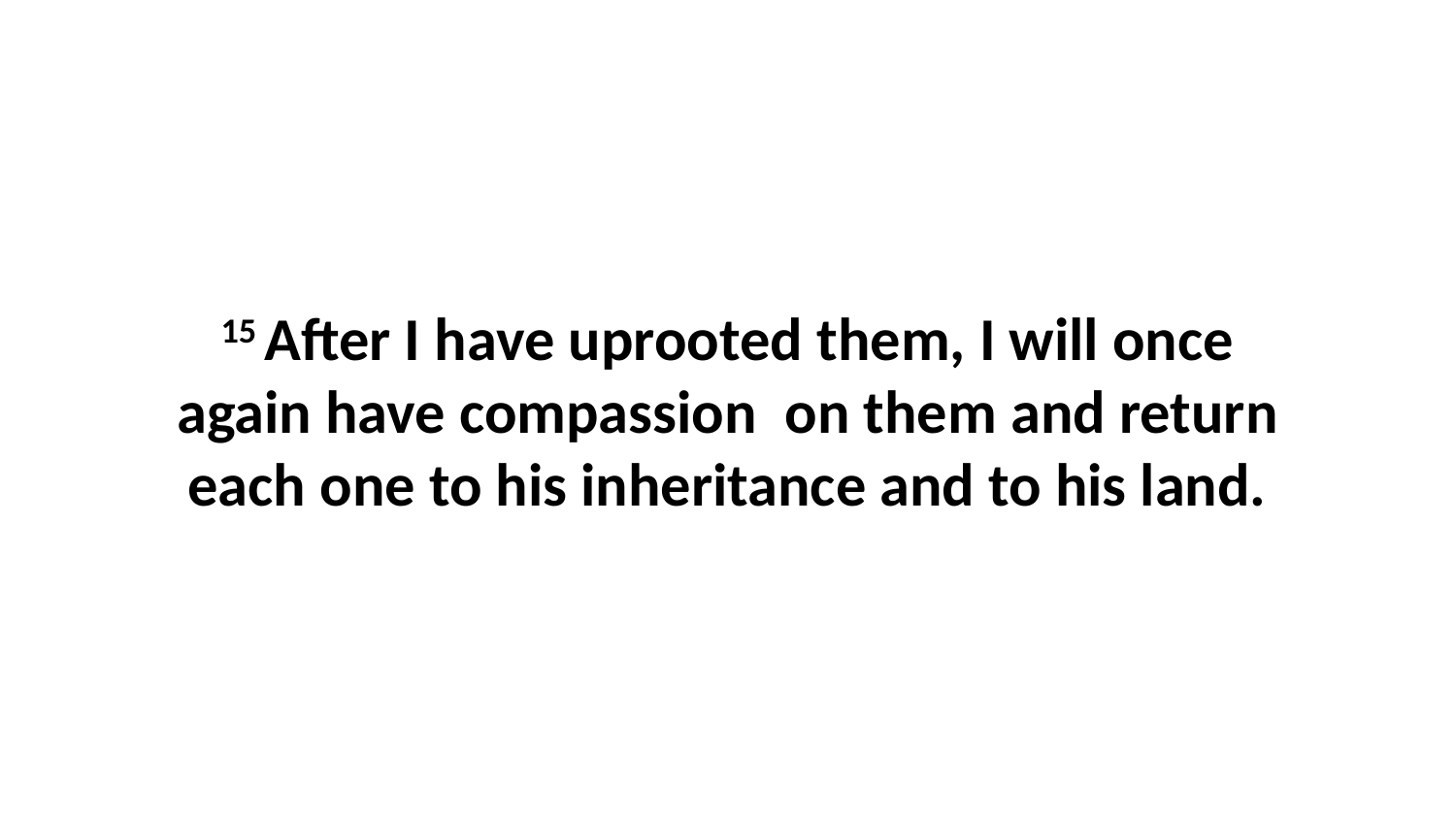

15 After I have uprooted them, I will once again have compassion  on them and return each one to his inheritance and to his land.